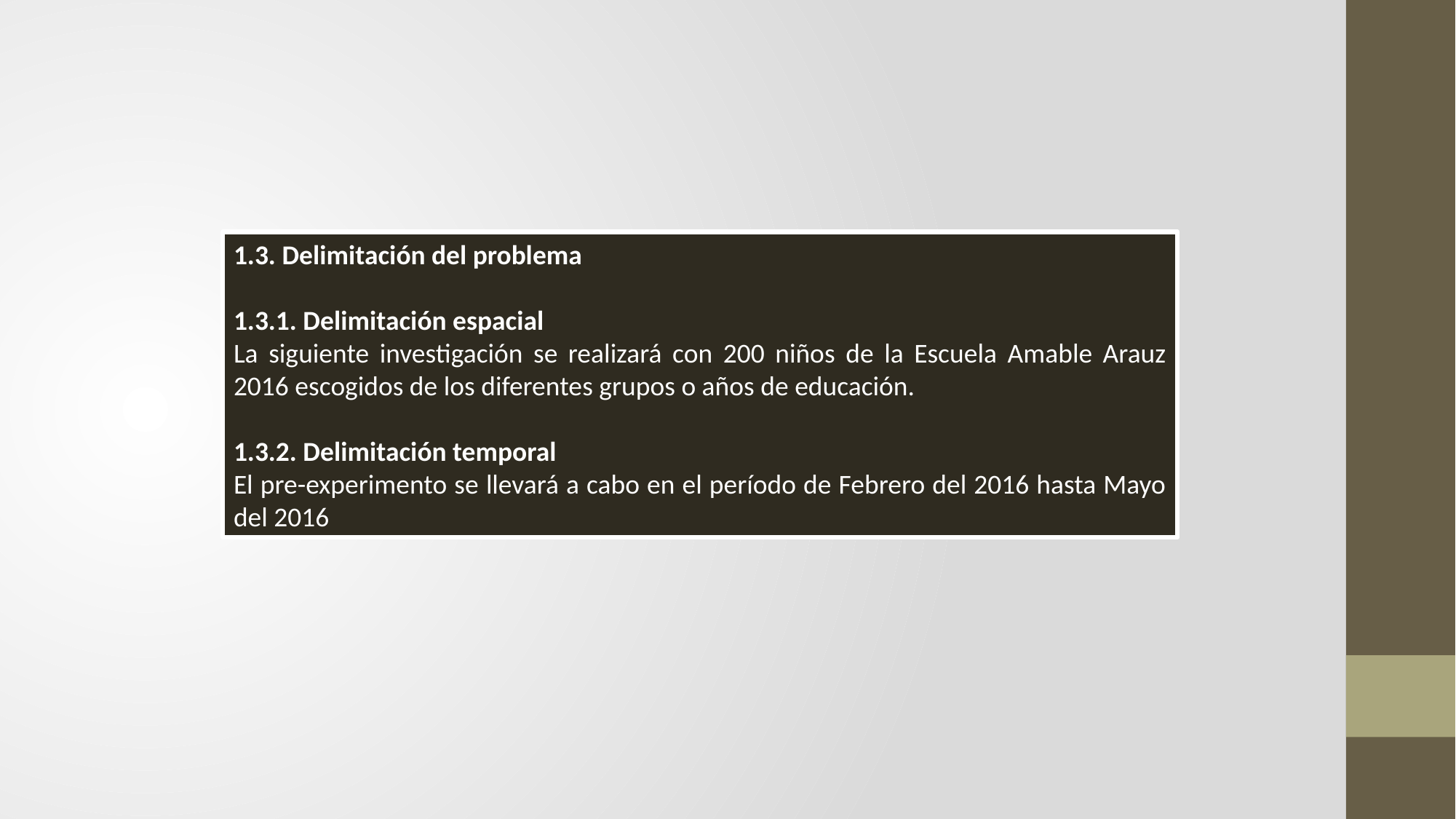

1.3. Delimitación del problema

1.3.1. Delimitación espacial
La siguiente investigación se realizará con 200 niños de la Escuela Amable Arauz 2016 escogidos de los diferentes grupos o años de educación.

1.3.2. Delimitación temporal
El pre-experimento se llevará a cabo en el período de Febrero del 2016 hasta Mayo del 2016